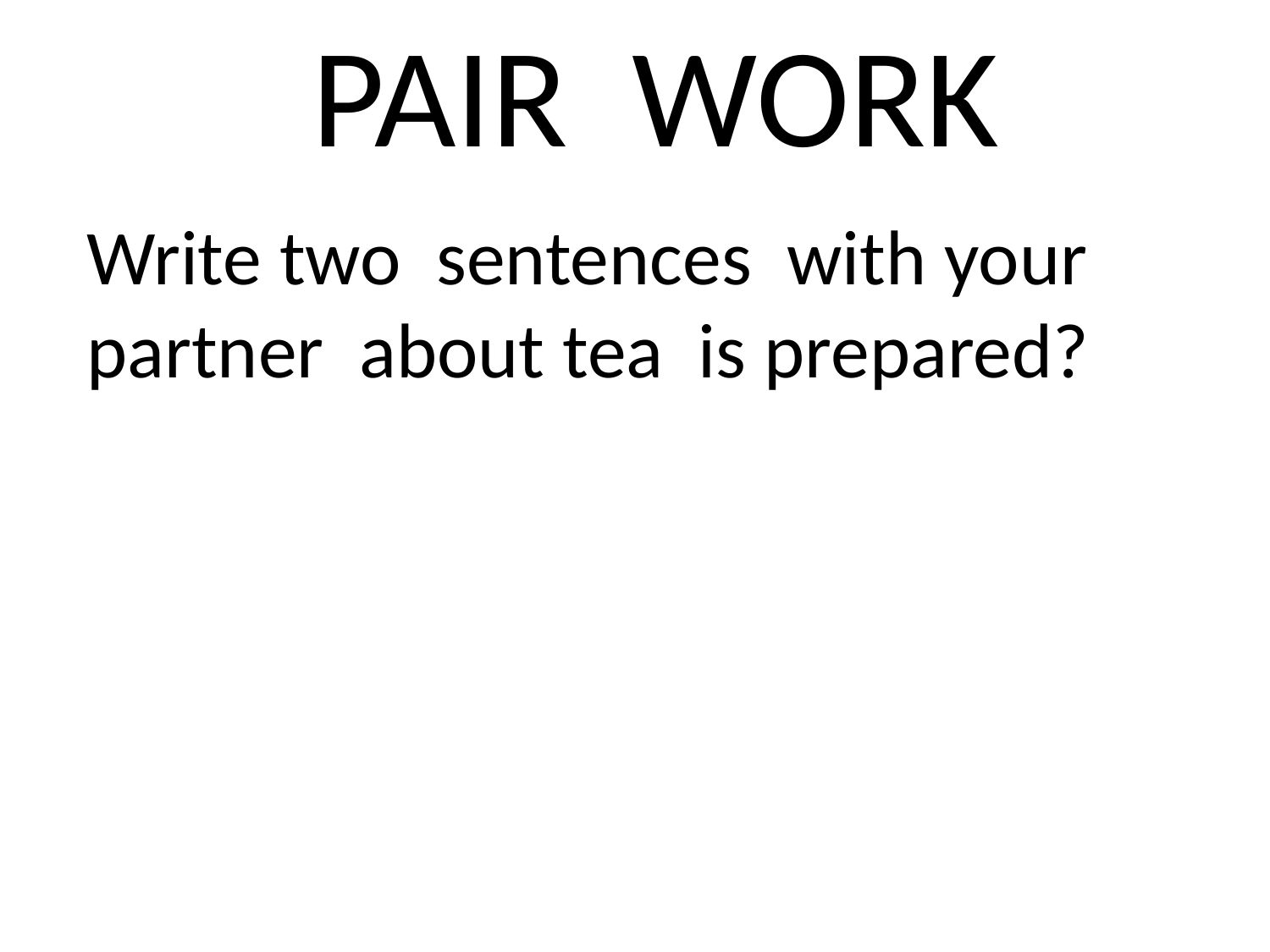

PAIR  WORK
Write two  sentences  with your partner  about tea  is prepared?